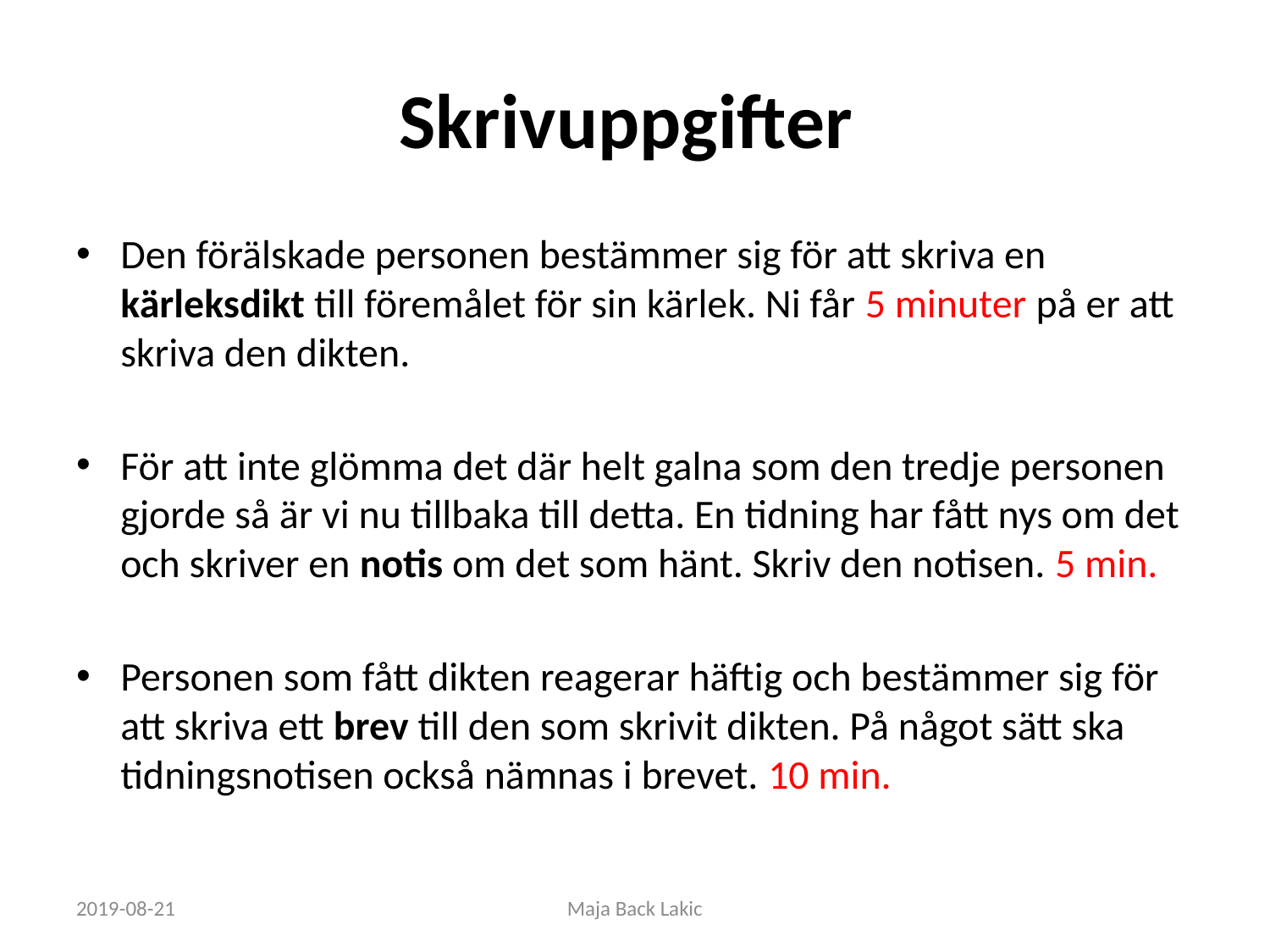

# Skrivuppgifter
Den förälskade personen bestämmer sig för att skriva en kärleksdikt till föremålet för sin kärlek. Ni får 5 minuter på er att skriva den dikten.

För att inte glömma det där helt galna som den tredje personen gjorde så är vi nu tillbaka till detta. En tidning har fått nys om det och skriver en notis om det som hänt. Skriv den notisen. 5 min.

Personen som fått dikten reagerar häftig och bestämmer sig för att skriva ett brev till den som skrivit dikten. På något sätt ska tidningsnotisen också nämnas i brevet. 10 min.

2019-08-21
Maja Back Lakic